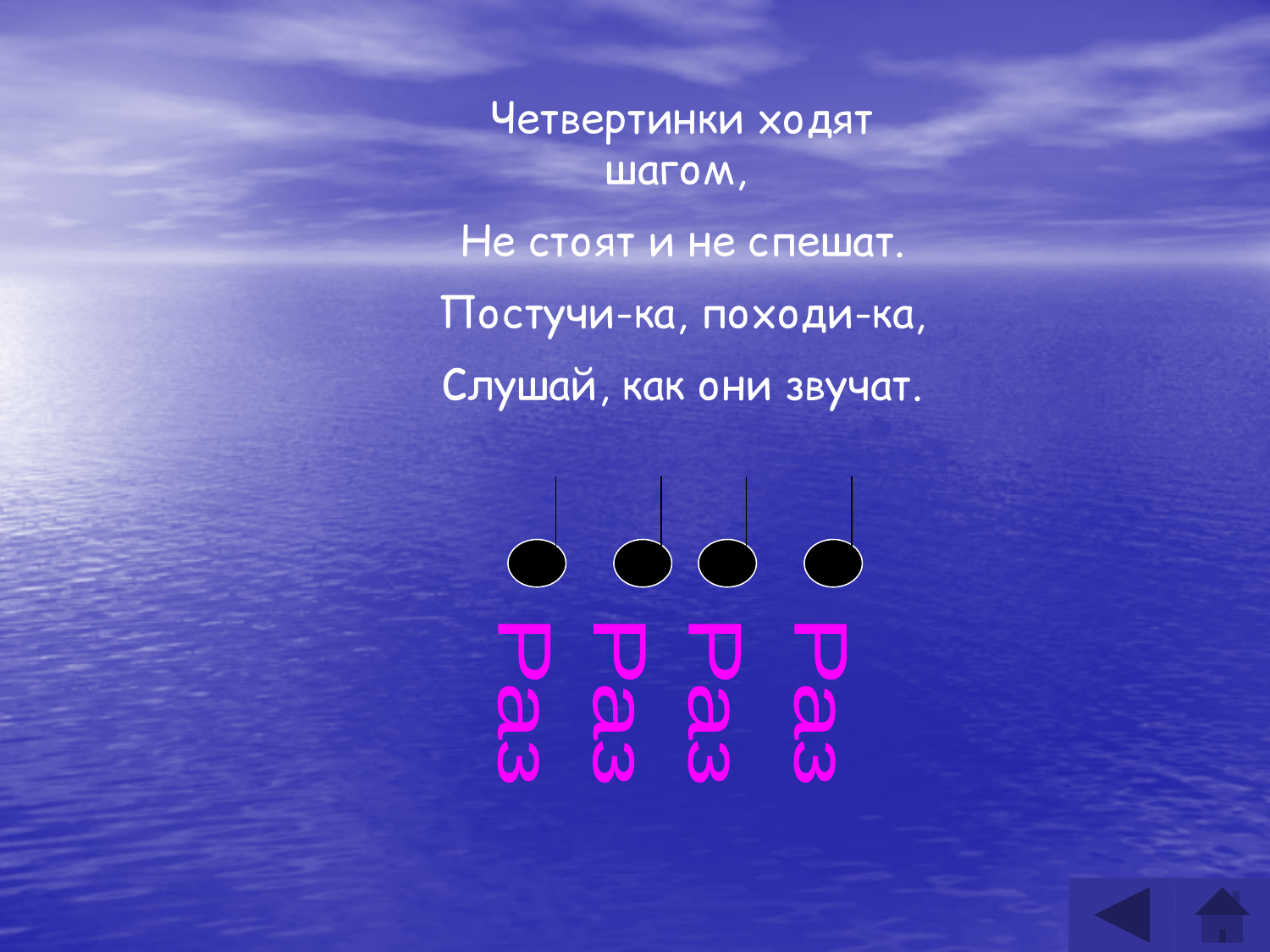

Четвертинки ходят шагом,
Не стоят и не спешат.
Постучи-ка, походи-ка,
Слушай, как они звучат.

Раз
Раз
Раз
Раз